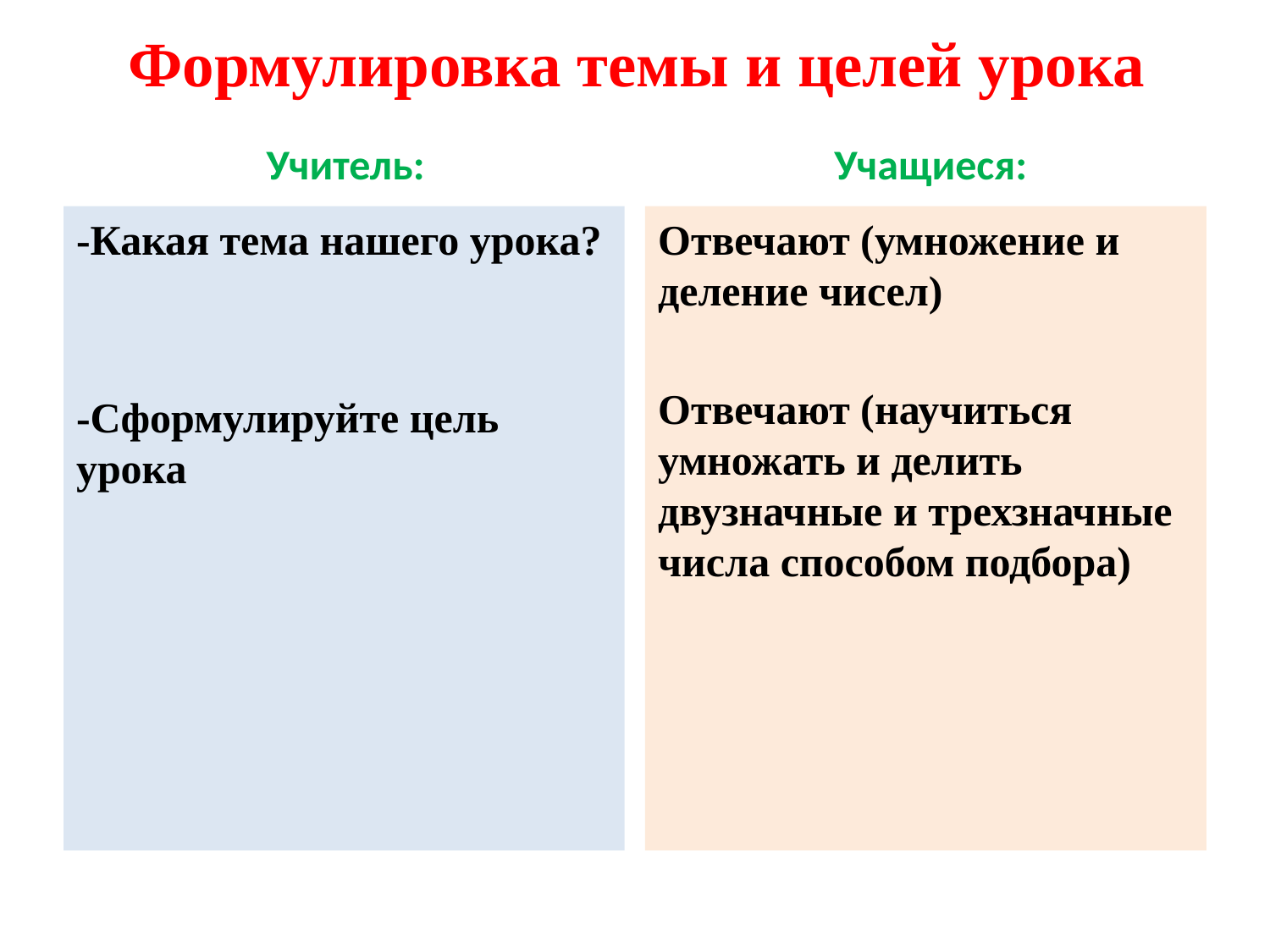

# Формулировка темы и целей урока
Учитель:
Учащиеся:
-Какая тема нашего урока?

-Сформулируйте цель урока

Отвечают (умножение и деление чисел)

Отвечают (научиться умножать и делить двузначные и трехзначные числа способом подбора)